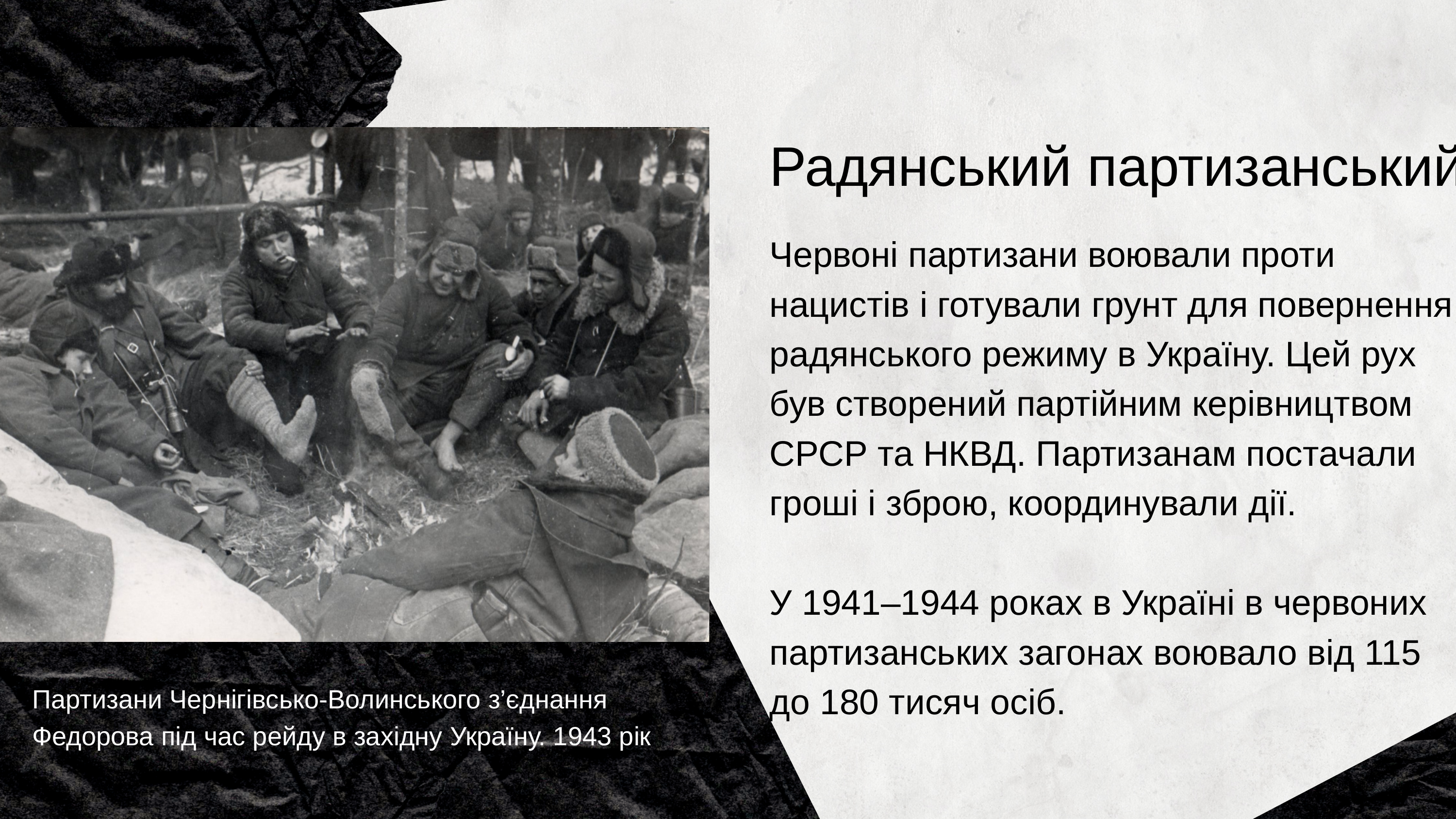

Радянський партизанський рух

Червоні партизани воювали проти нацистів і готували грунт для повернення радянського режиму в Україну. Цей рух був створений партійним керівництвом СРСР та НКВД. Партизанам постачали гроші і зброю, координували дії.

У 1941–1944 роках в Україні в червоних партизанських загонах воювало від 115 до 180 тисяч осіб.

Партизани Чернігівсько-Волинського з’єднання Федорова під час рейду в західну Україну. 1943 рік